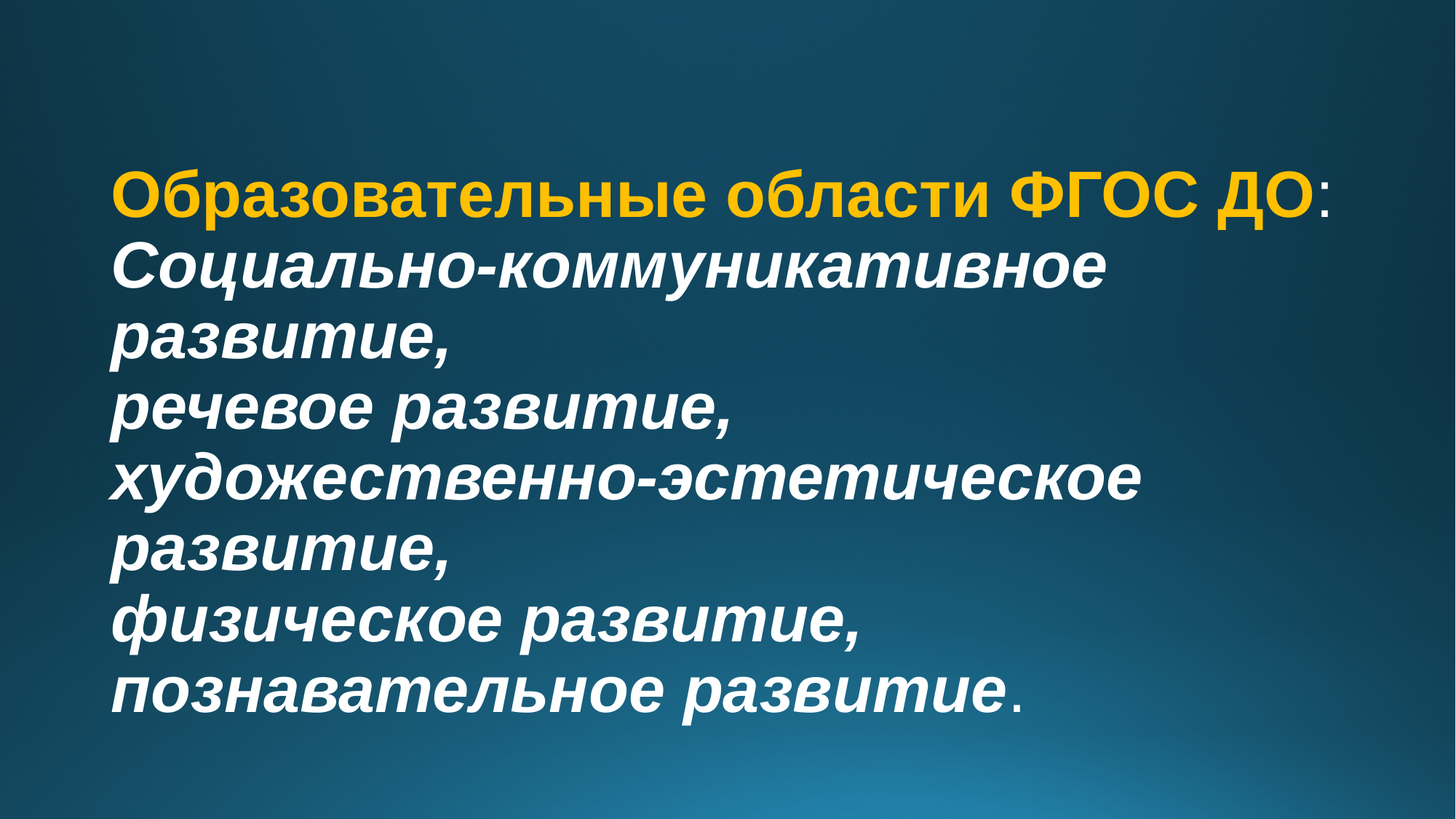

# Образовательные области ФГОС ДО: Социально-коммуникативное развитие, речевое развитие, художественно-эстетическое развитие, физическое развитие, познавательное развитие.